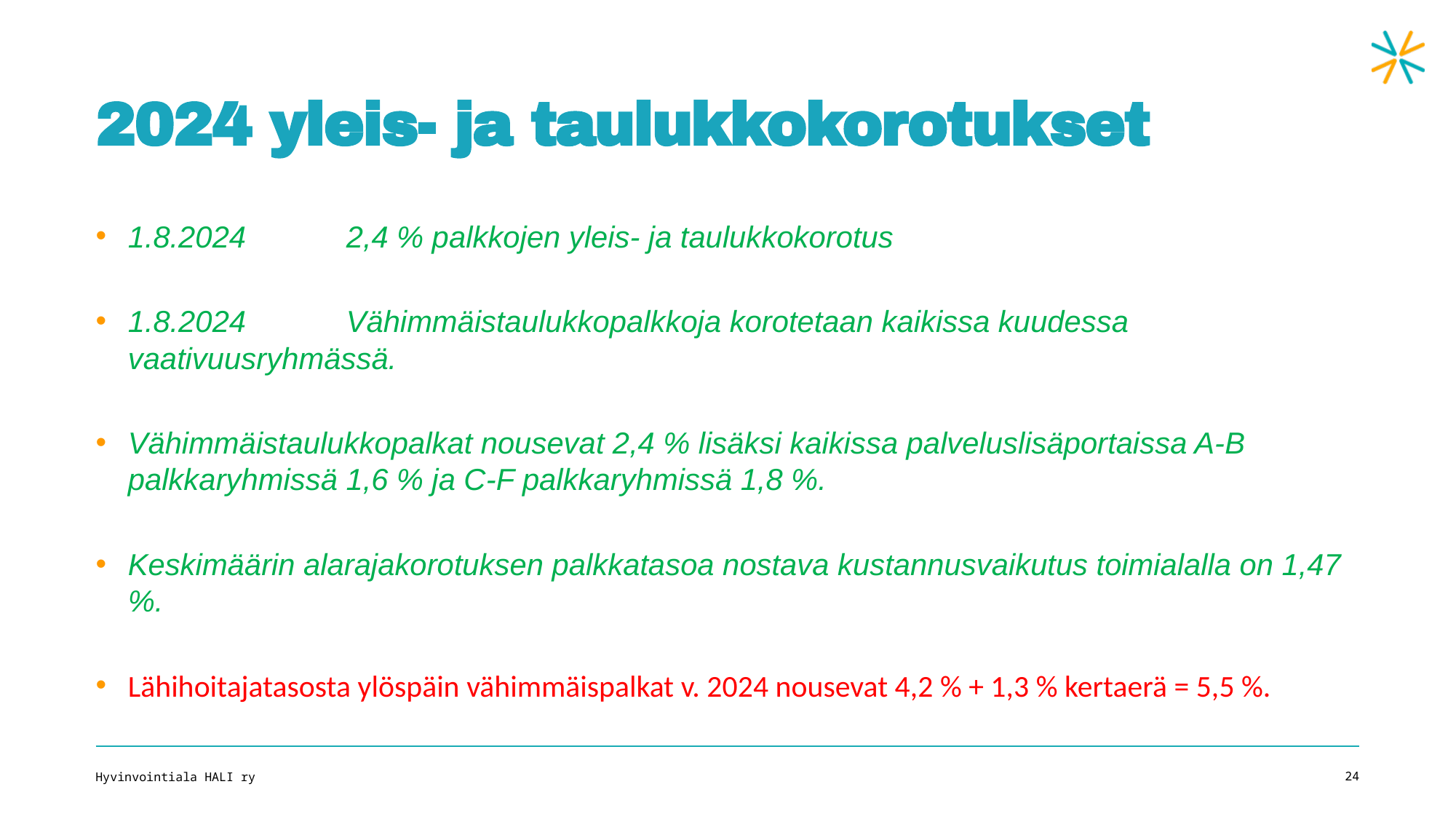

# 2024 yleis- ja taulukkokorotukset
1.8.2024	2,4 % palkkojen yleis- ja taulukkokorotus

1.8.2024	Vähimmäistaulukkopalkkoja korotetaan kaikissa kuudessa vaativuusryhmässä.

Vähimmäistaulukkopalkat nousevat 2,4 % lisäksi kaikissa palveluslisäportaissa A-B palkkaryhmissä 1,6 % ja C-F palkkaryhmissä 1,8 %.

Keskimäärin alarajakorotuksen palkkatasoa nostava kustannusvaikutus toimialalla on 1,47 %.

Lähihoitajatasosta ylöspäin vähimmäispalkat v. 2024 nousevat 4,2 % + 1,3 % kertaerä = 5,5 %.

Hyvinvointiala HALI ry
24